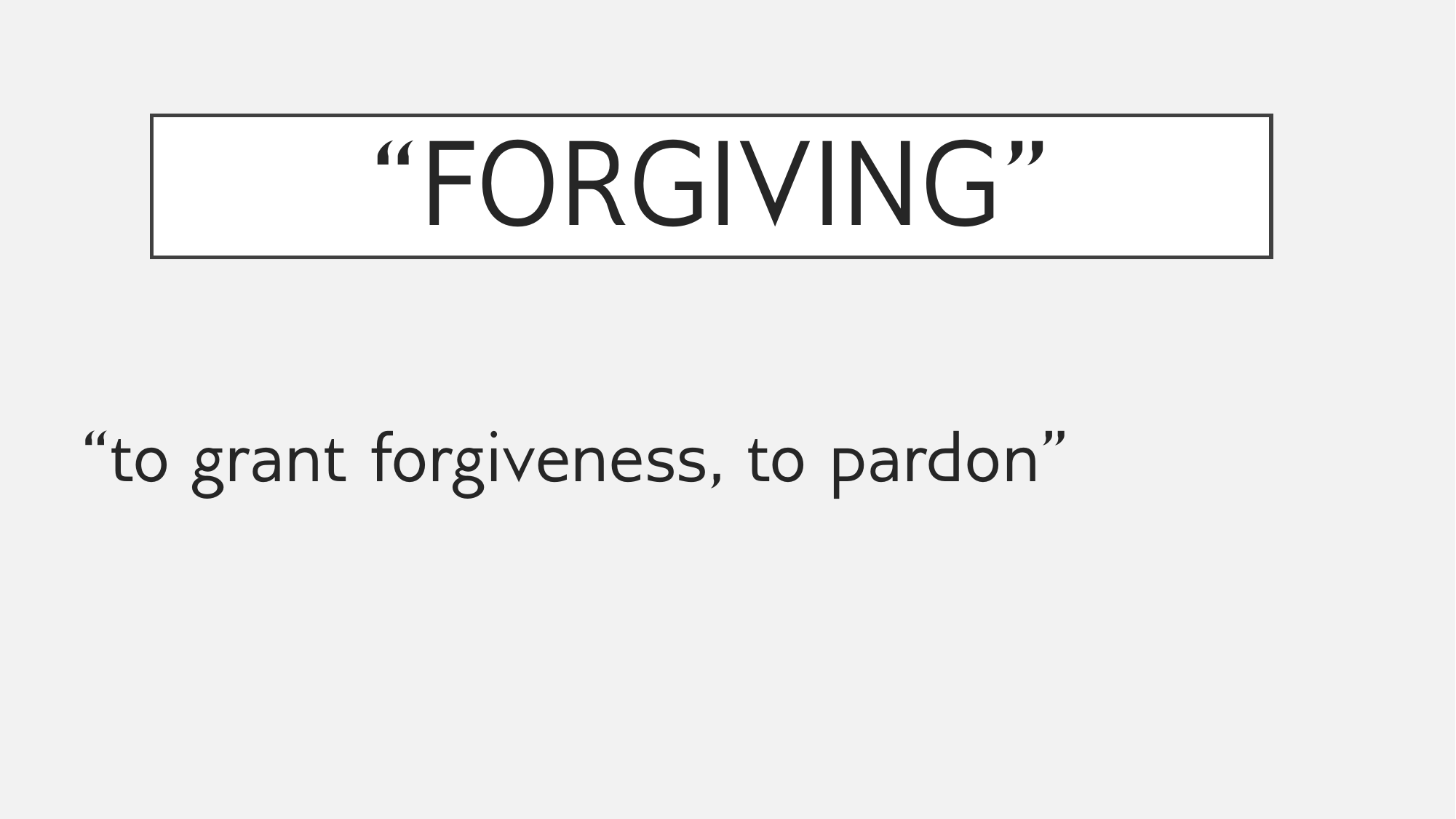

# “forgiving”
“to grant forgiveness, to pardon”